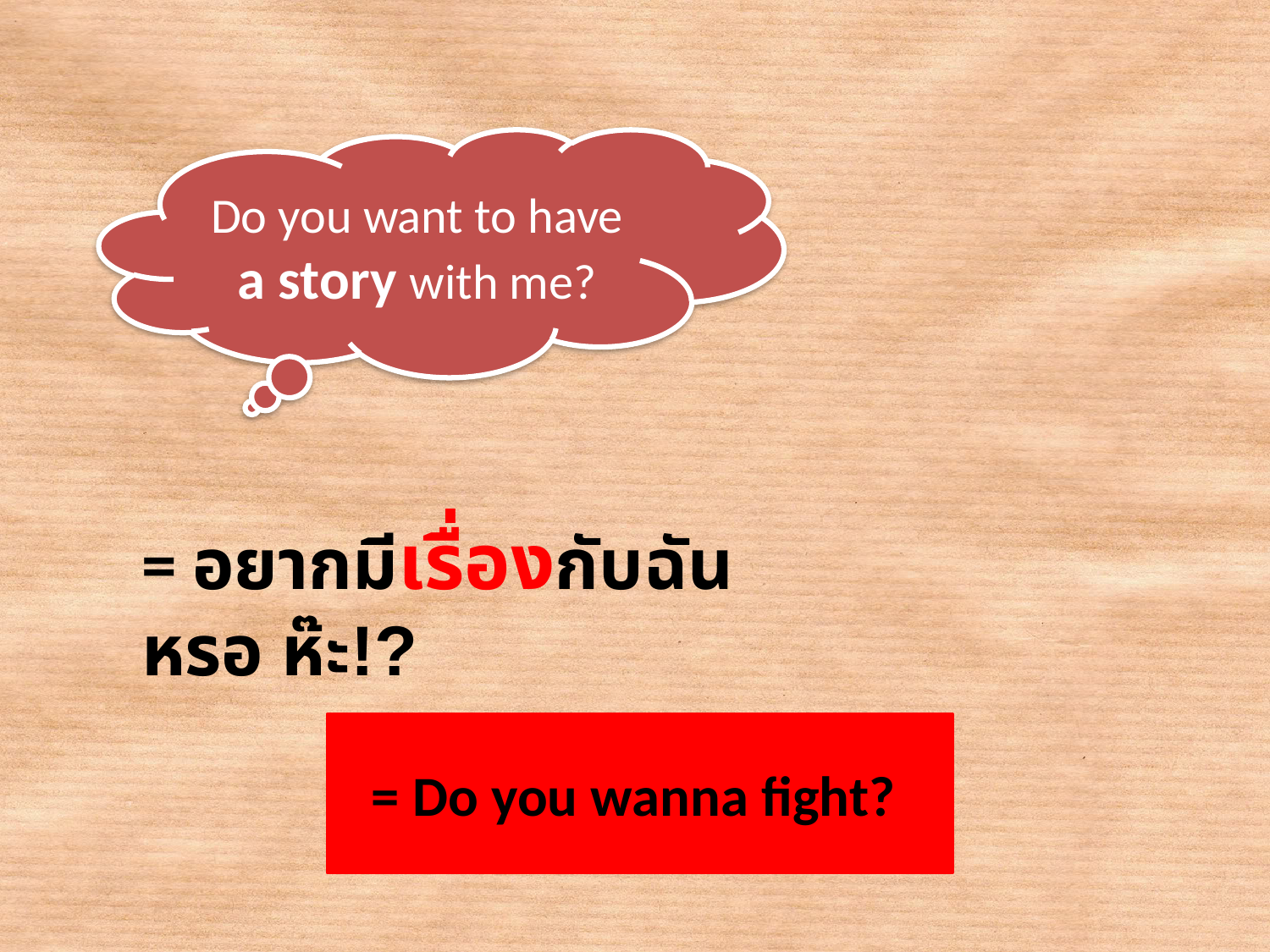

#
Do you want to have a story with me?

= อยากมีเรื่องกับฉันหรอ ห๊ะ!?
= Do you wanna fight?